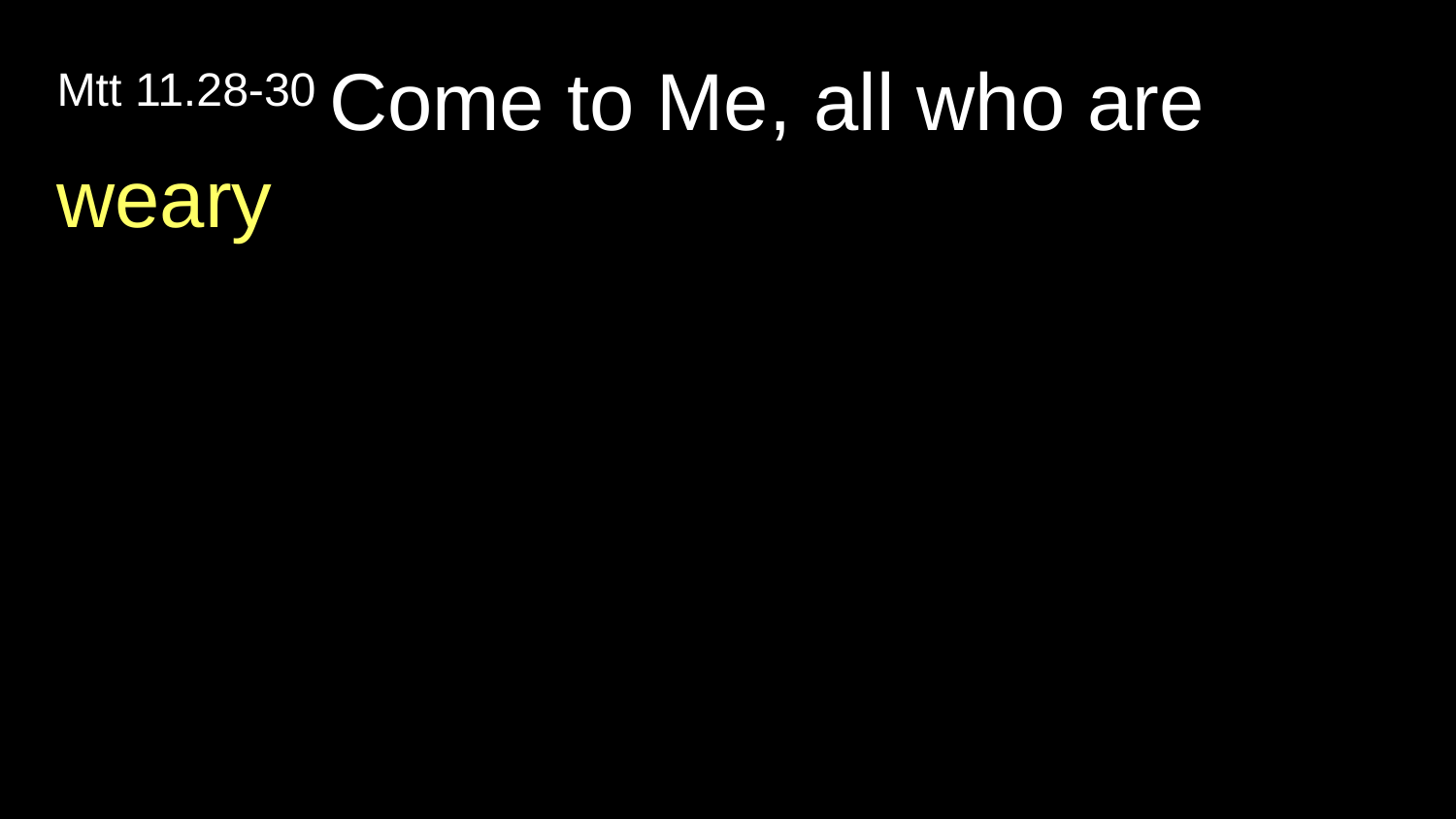

Mtt 11.28-30 Come to Me, all who are weary